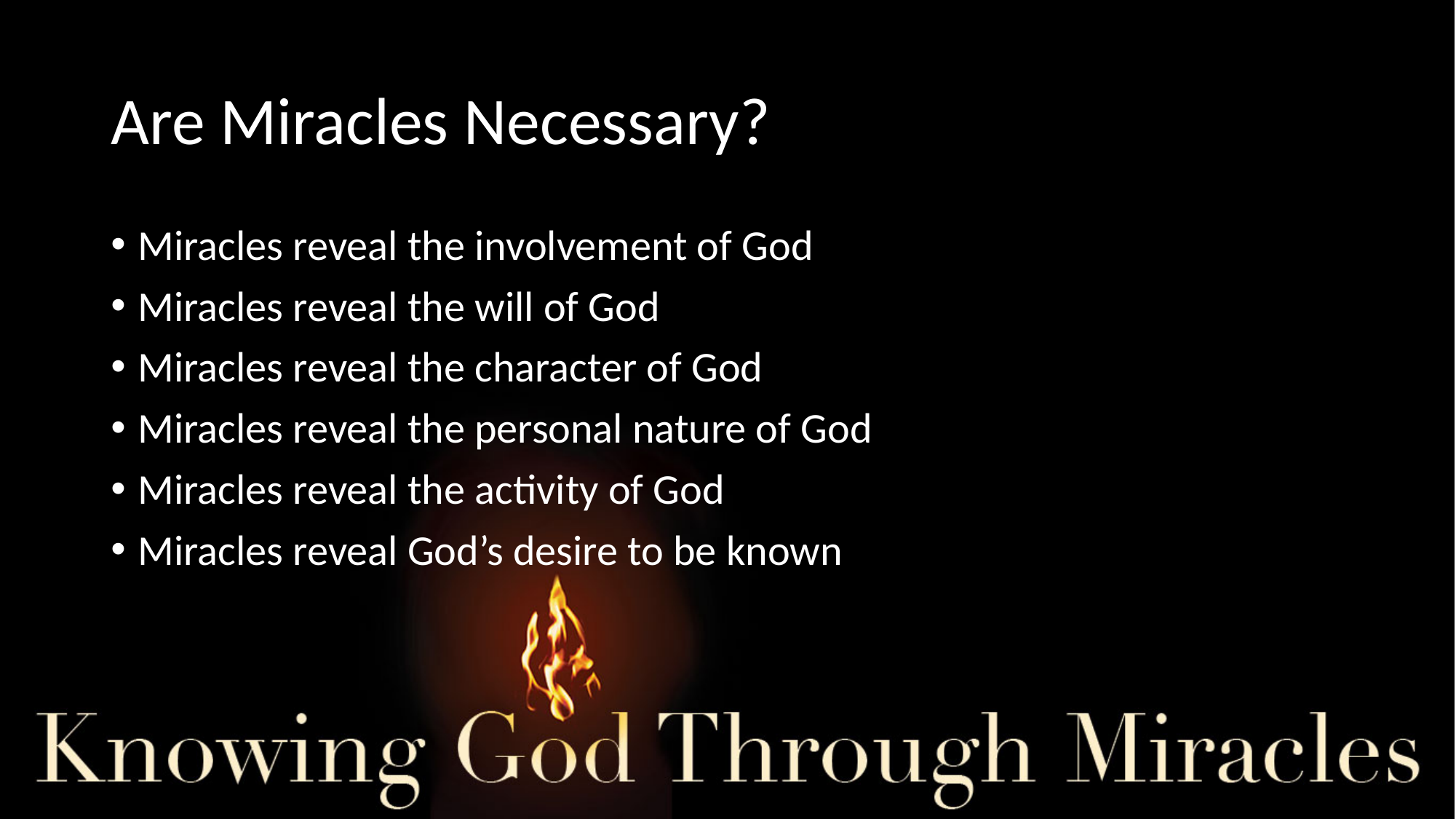

# Are Miracles Necessary?
Miracles reveal the involvement of God
Miracles reveal the will of God
Miracles reveal the character of God
Miracles reveal the personal nature of God
Miracles reveal the activity of God
Miracles reveal God’s desire to be known